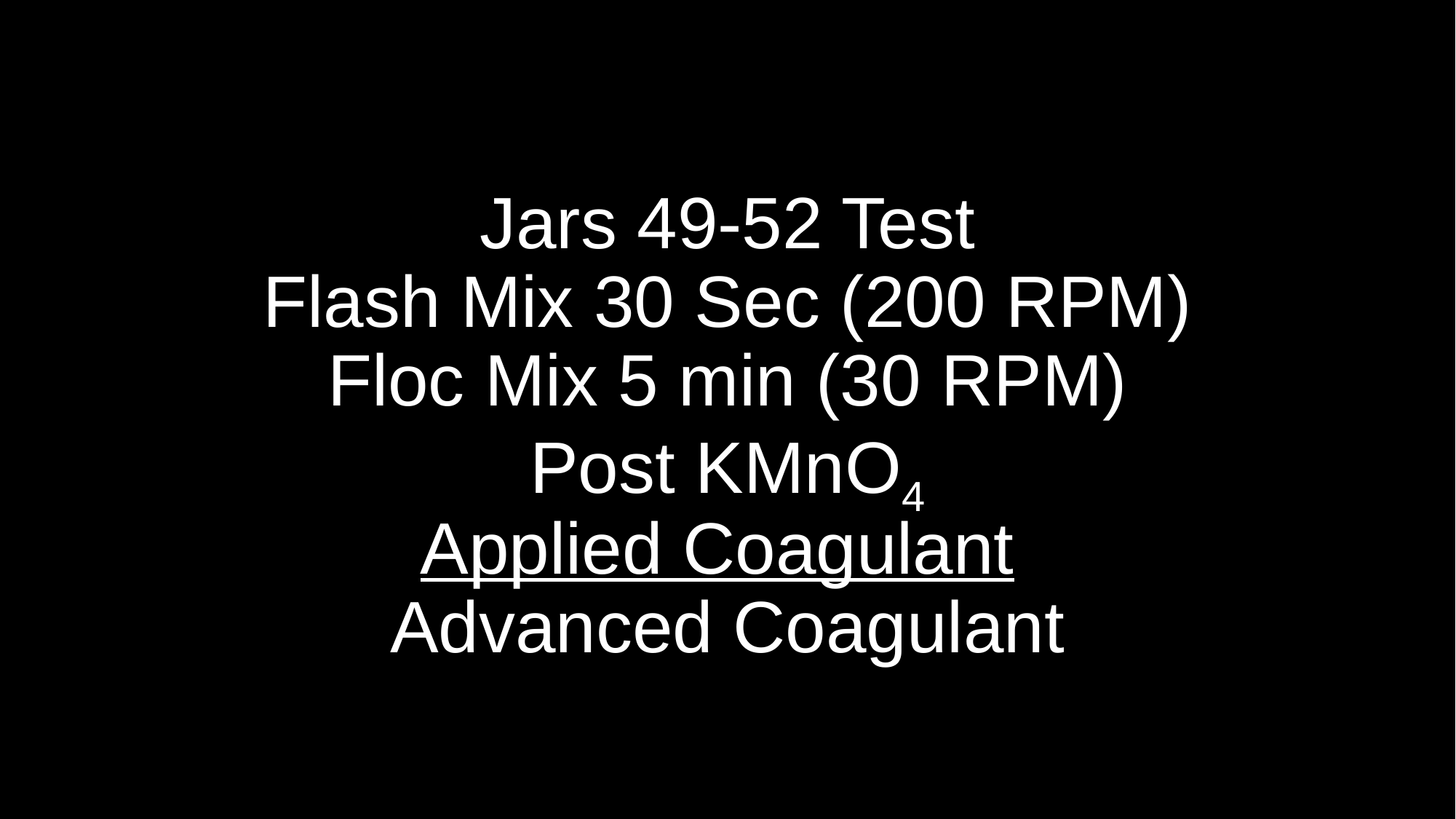

# Jars 49-52 Test Flash Mix 30 Sec (200 RPM) Floc Mix 5 min (30 RPM) Post KMnO4 Applied Coagulant Advanced Coagulant